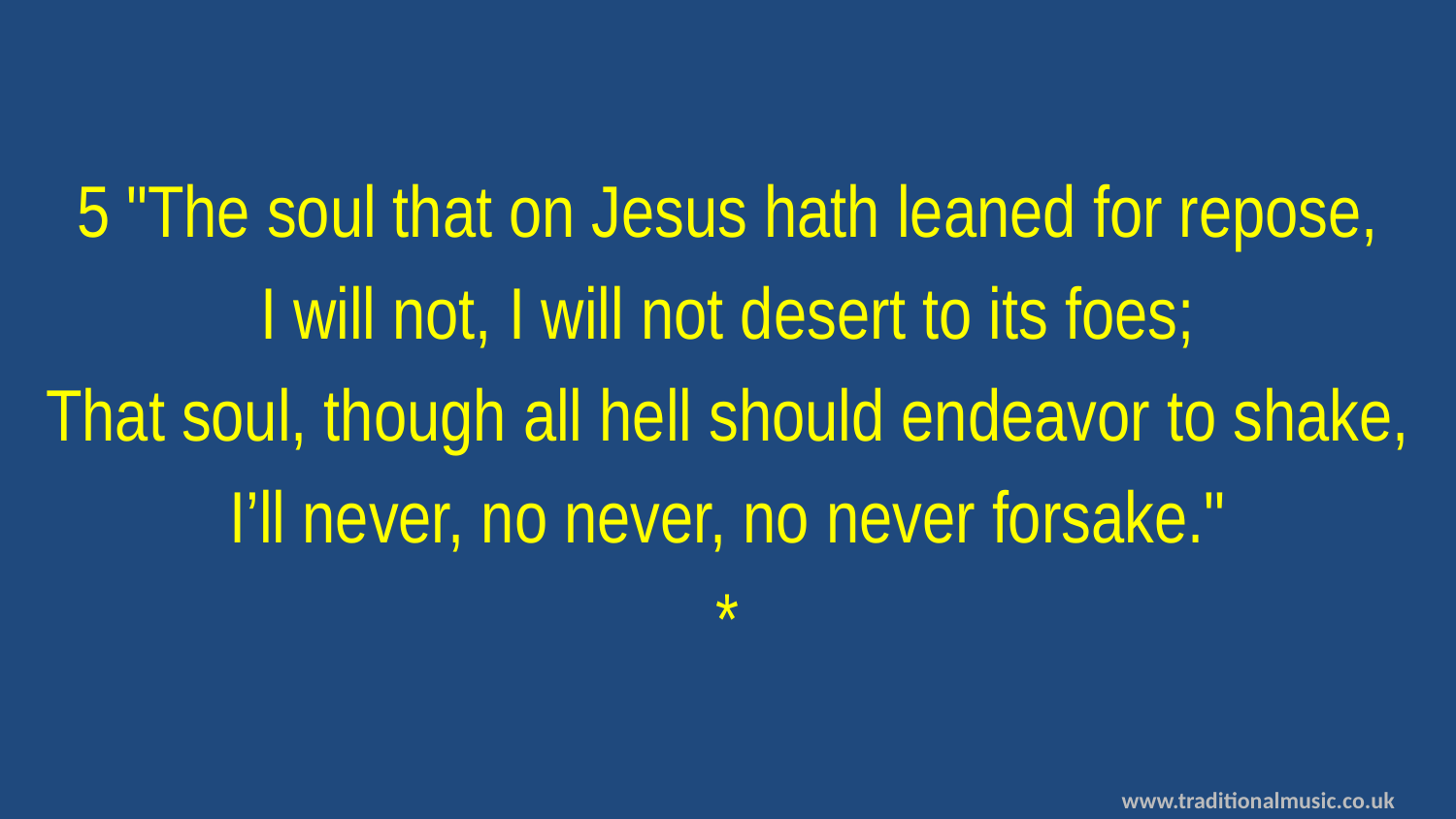

5 "The soul that on Jesus hath leaned for repose,
I will not, I will not desert to its foes;
That soul, though all hell should endeavor to shake,
I’ll never, no never, no never forsake."
*